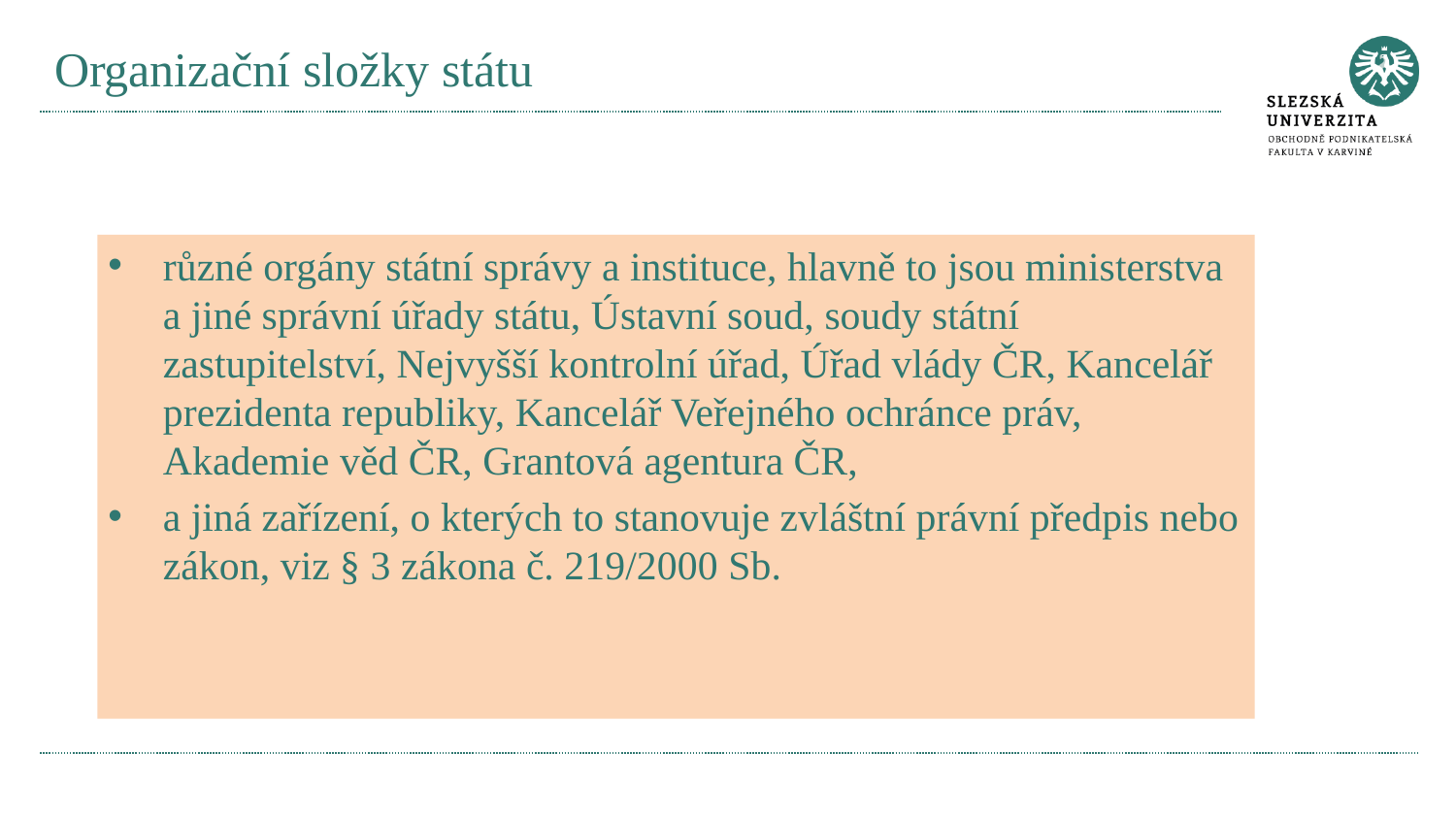

# Organizační složky státu
různé orgány státní správy a instituce, hlavně to jsou ministerstva a jiné správní úřady státu, Ústavní soud, soudy státní zastupitelství, Nejvyšší kontrolní úřad, Úřad vlády ČR, Kancelář prezidenta republiky, Kancelář Veřejného ochránce práv, Akademie věd ČR, Grantová agentura ČR,
a jiná zařízení, o kterých to stanovuje zvláštní právní předpis nebo zákon, viz § 3 zákona č. 219/2000 Sb.